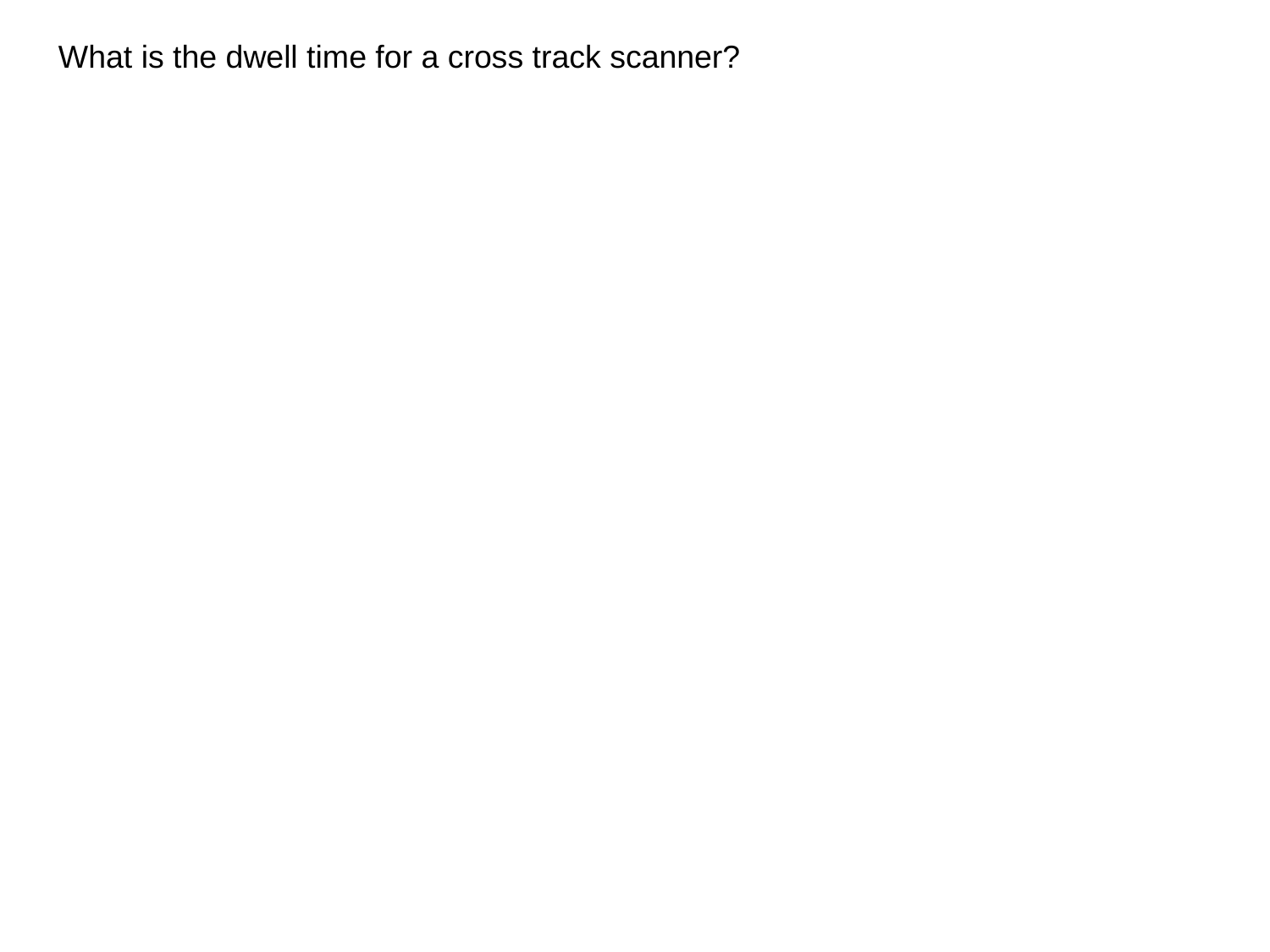

What is the dwell time for a cross track scanner?